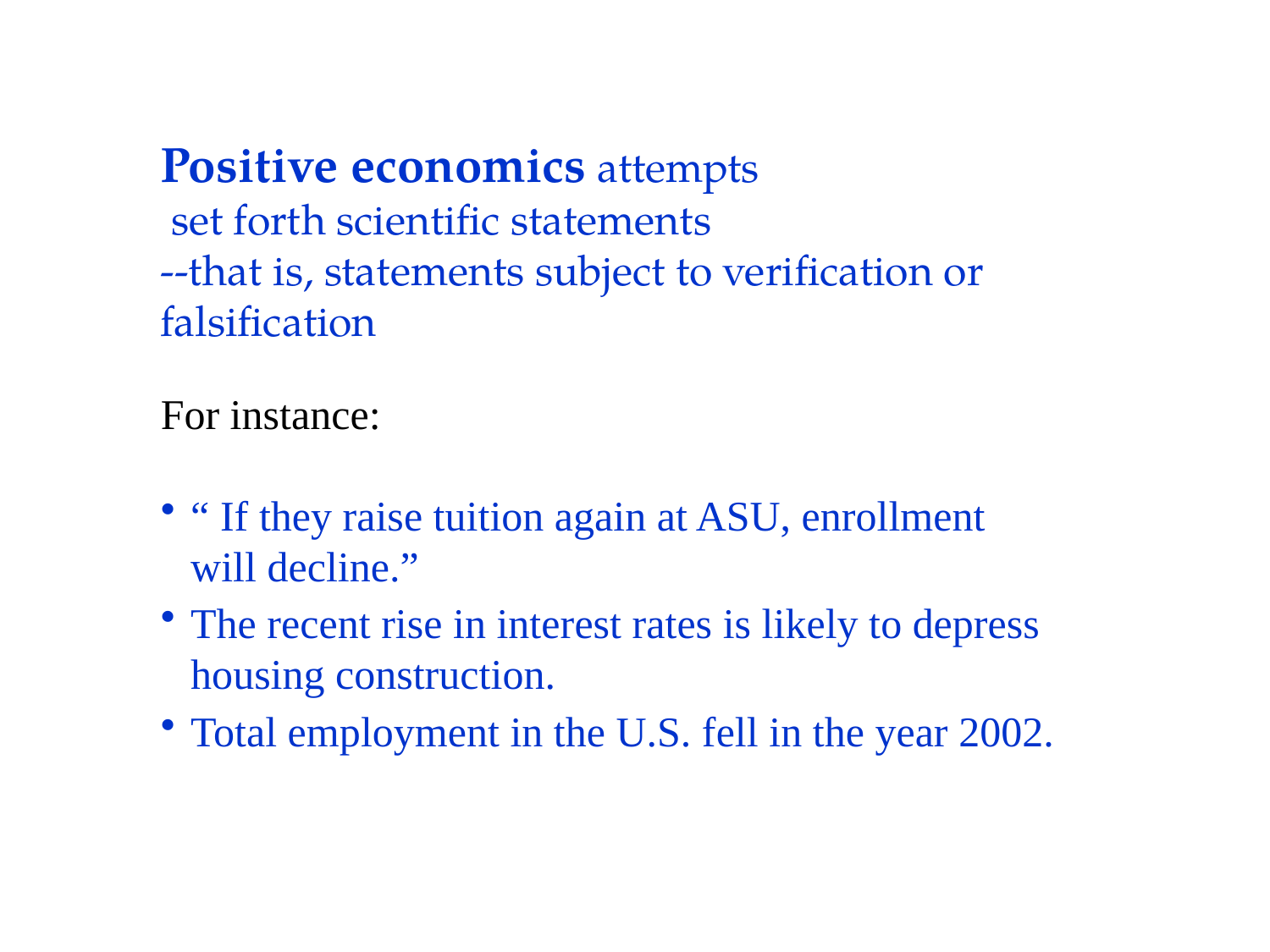

Positive economics attempts
 set forth scientific statements
--that is, statements subject to verification or
falsification
For instance:
“ If they raise tuition again at ASU, enrollment will decline.”
The recent rise in interest rates is likely to depress housing construction.
Total employment in the U.S. fell in the year 2002.